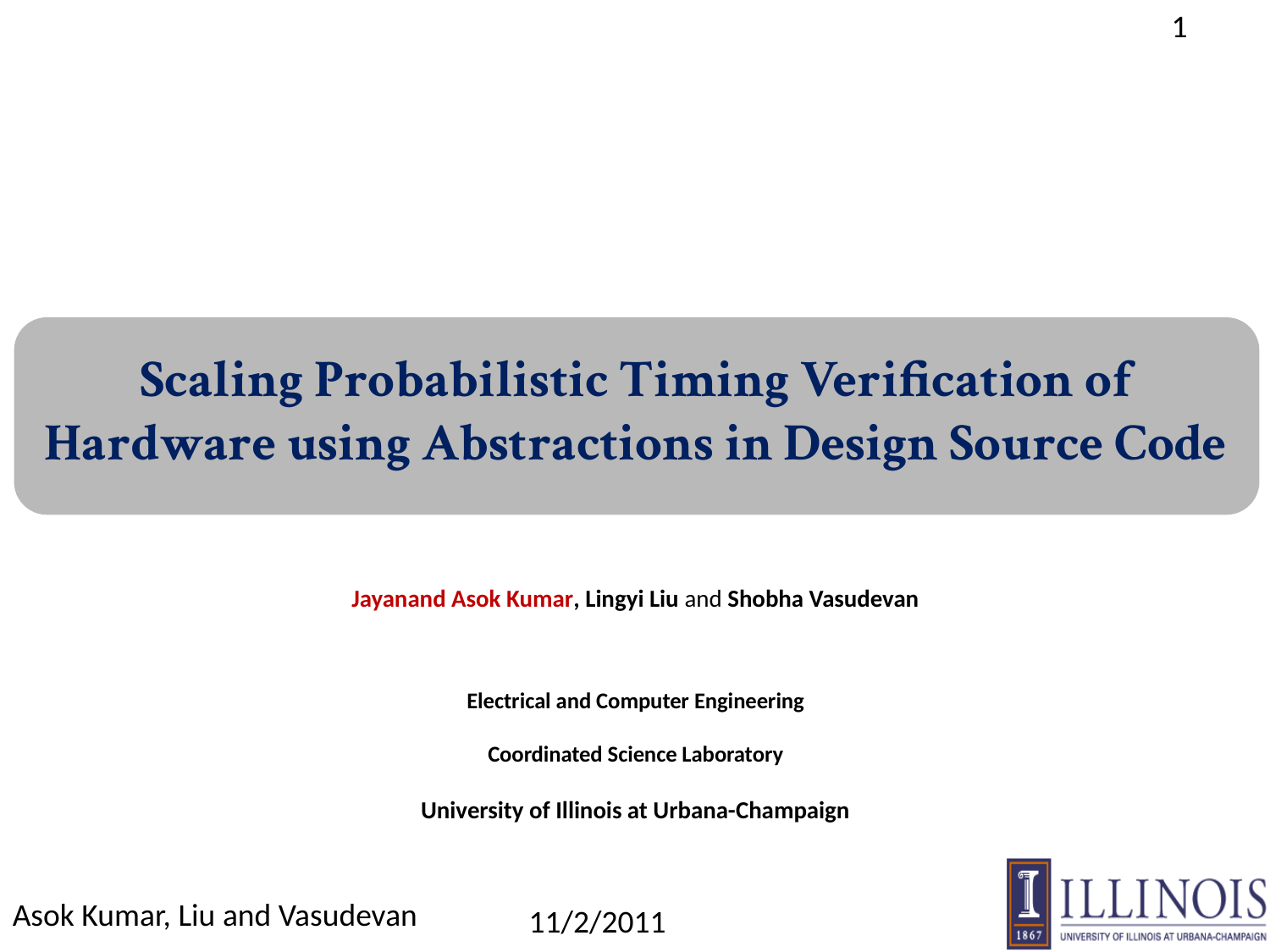

Scaling Probabilistic Timing Verification of Hardware using Abstractions in Design Source Code
Jayanand Asok Kumar, Lingyi Liu and Shobha Vasudevan

Electrical and Computer Engineering
Coordinated Science Laboratory
University of Illinois at Urbana-Champaign